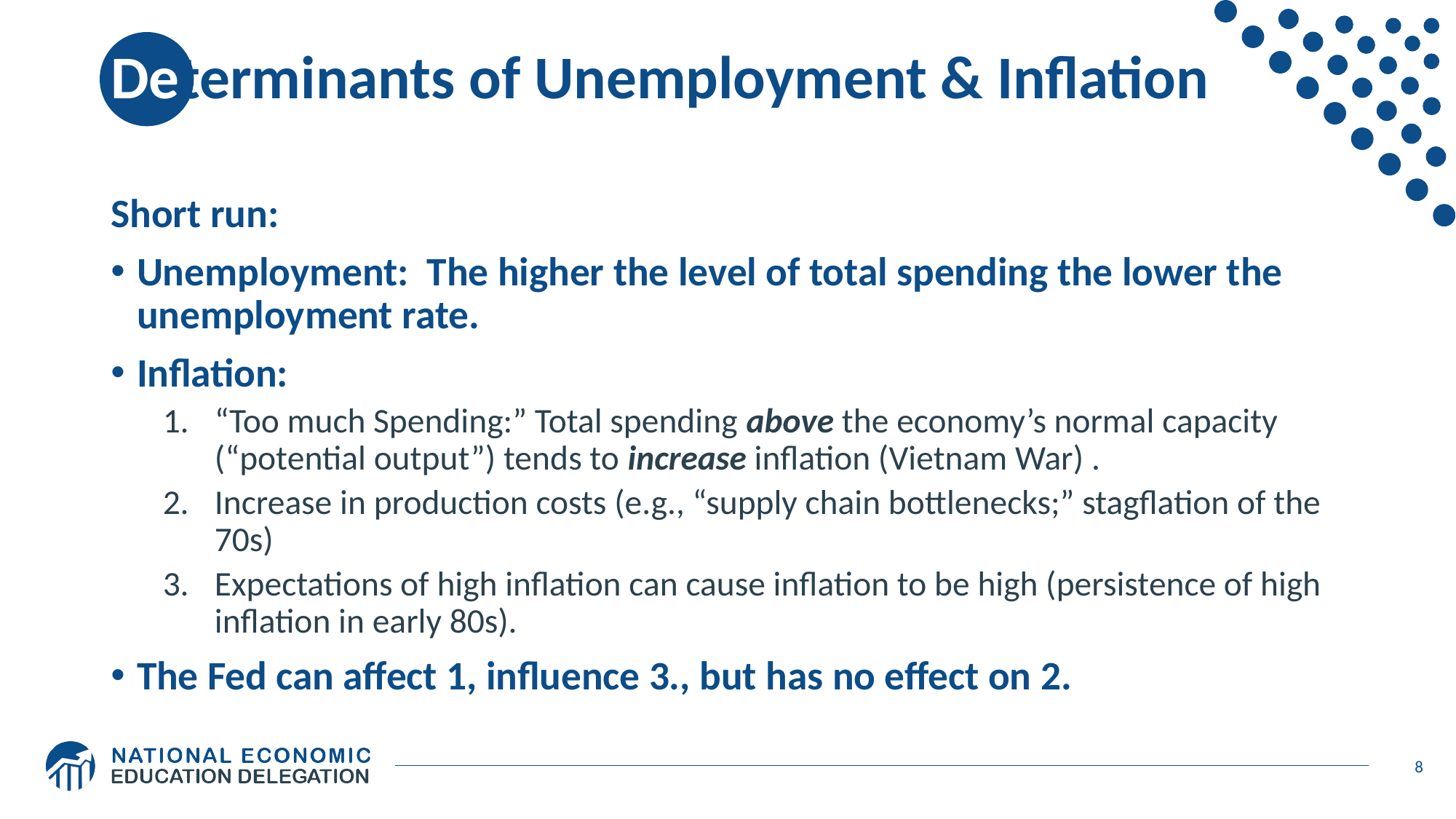

# Determinants of Unemployment & Inflation
Short run:
Unemployment:  The higher the level of total spending the lower the unemployment rate.
Inflation:
“Too much Spending:” Total spending above the economy’s normal capacity (“potential output”) tends to increase inflation (Vietnam War) .
Increase in production costs (e.g., “supply chain bottlenecks;” stagflation of the 70s)
Expectations of high inflation can cause inflation to be high (persistence of high inflation in early 80s).
The Fed can affect 1, influence 3., but has no effect on 2.

8